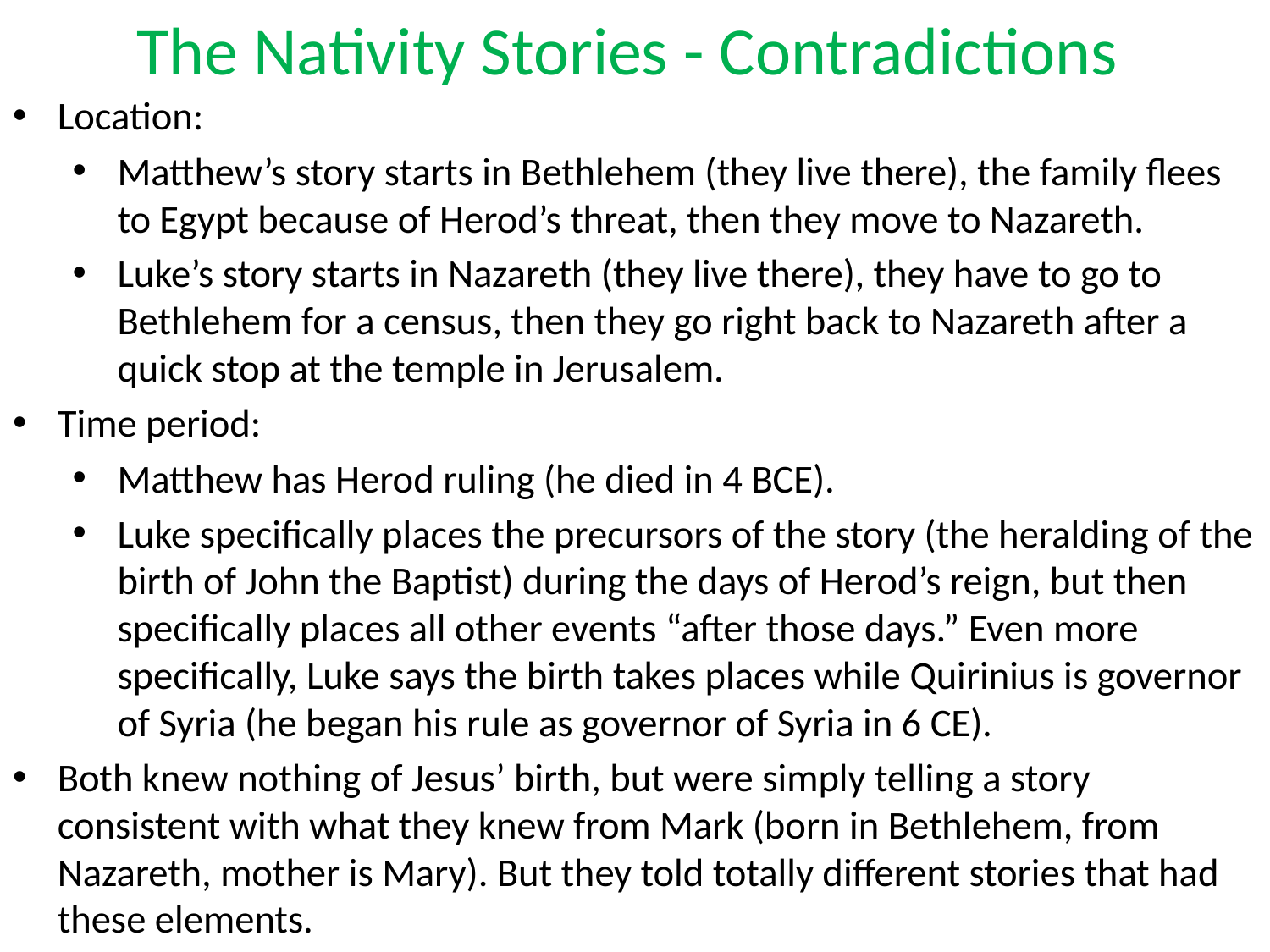

# The Nativity Stories - Contradictions
Location:
Matthew’s story starts in Bethlehem (they live there), the family flees to Egypt because of Herod’s threat, then they move to Nazareth.
Luke’s story starts in Nazareth (they live there), they have to go to Bethlehem for a census, then they go right back to Nazareth after a quick stop at the temple in Jerusalem.
Time period:
Matthew has Herod ruling (he died in 4 BCE).
Luke specifically places the precursors of the story (the heralding of the birth of John the Baptist) during the days of Herod’s reign, but then specifically places all other events “after those days.” Even more specifically, Luke says the birth takes places while Quirinius is governor of Syria (he began his rule as governor of Syria in 6 CE).
Both knew nothing of Jesus’ birth, but were simply telling a story consistent with what they knew from Mark (born in Bethlehem, from Nazareth, mother is Mary). But they told totally different stories that had these elements.